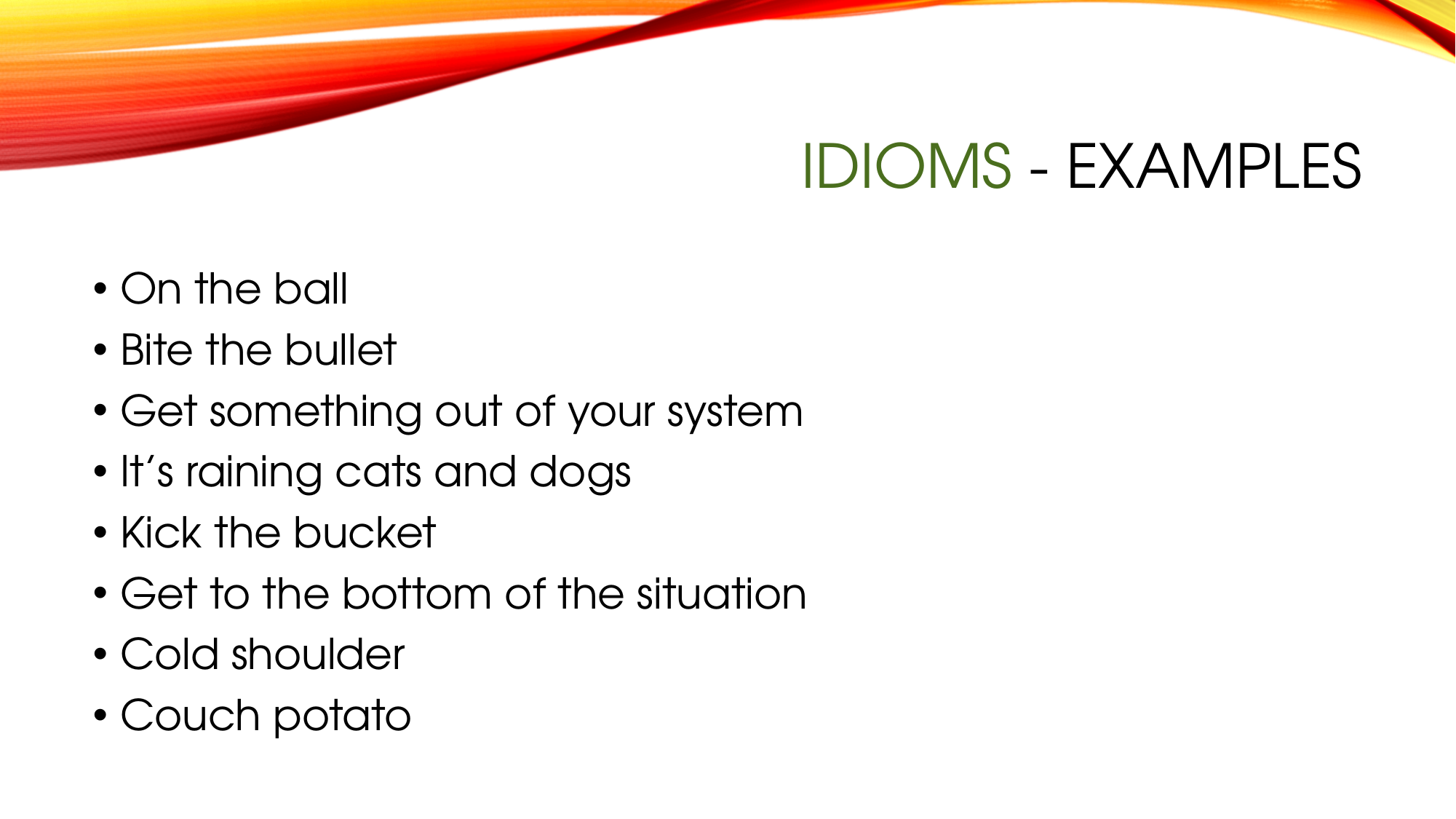

# Idioms - Examples
On the ball
Bite the bullet
Get something out of your system
It’s raining cats and dogs
Kick the bucket
Get to the bottom of the situation
Cold shoulder
Couch potato